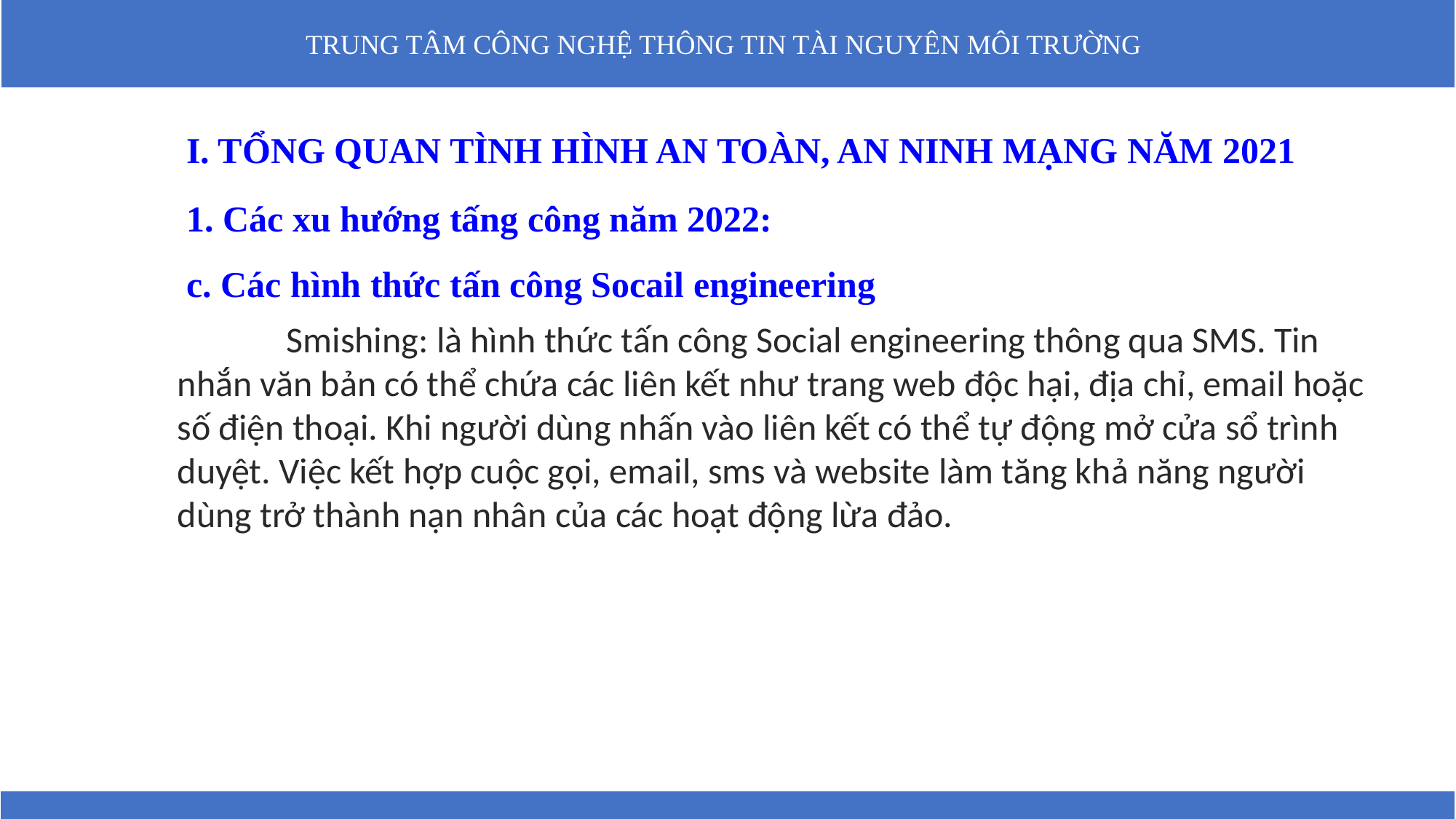

TRUNG TÂM CÔNG NGHỆ THÔNG TIN TÀI NGUYÊN MÔI TRƯỜNG
 I. TỔNG QUAN TÌNH HÌNH AN TOÀN, AN NINH MẠNG NĂM 2021

 1. Các xu hướng tấng công năm 2022:
 c. Các hình thức tấn công Socail engineering

	Smishing: là hình thức tấn công Social engineering thông qua SMS. Tin nhắn văn bản có thể chứa các liên kết như trang web độc hại, địa chỉ, email hoặc số điện thoại. Khi người dùng nhấn vào liên kết có thể tự động mở cửa sổ trình duyệt. Việc kết hợp cuộc gọi, email, sms và website làm tăng khả năng người dùng trở thành nạn nhân của các hoạt động lừa đảo.